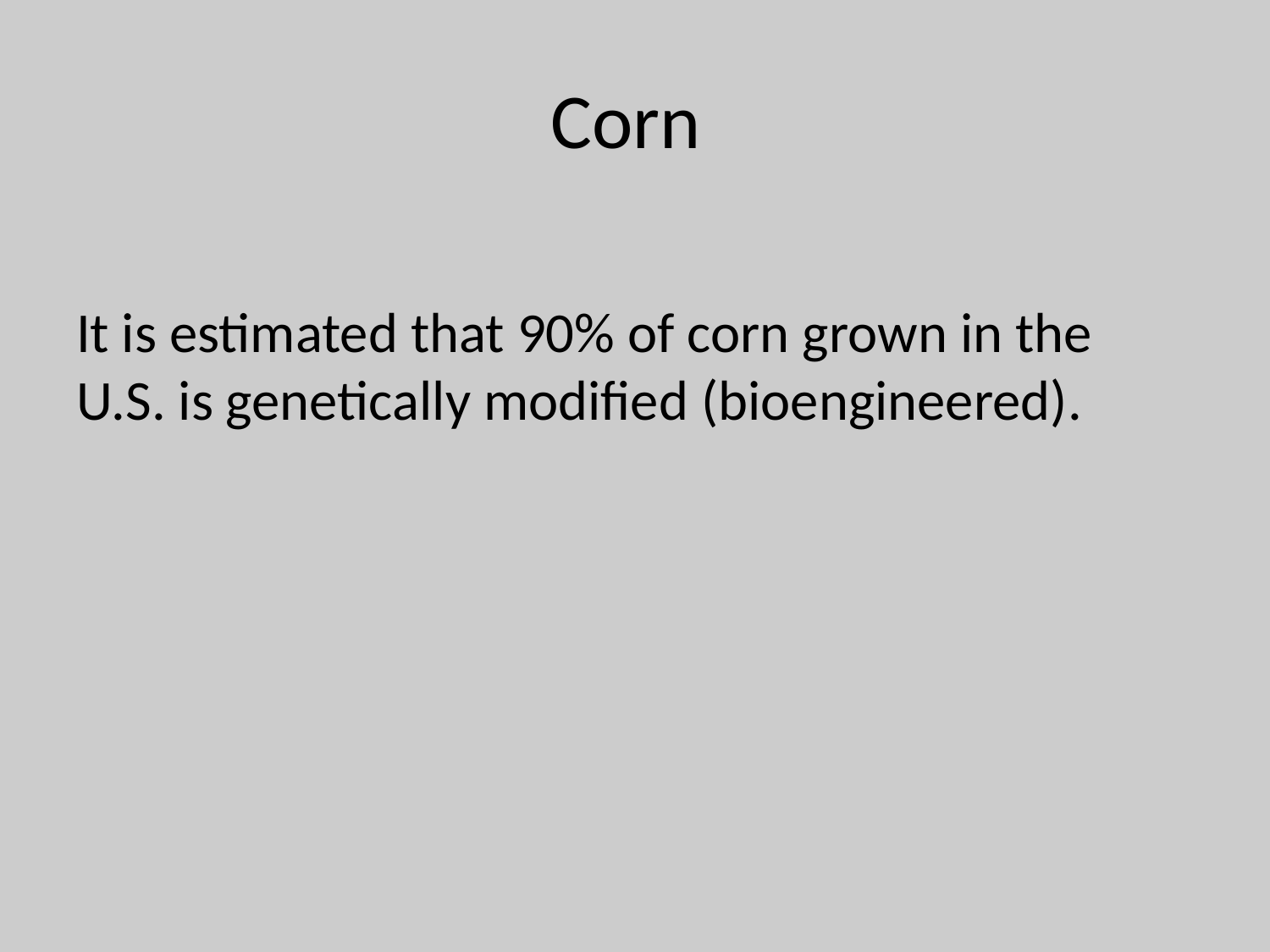

# Corn
It is estimated that 90% of corn grown in the U.S. is genetically modified (bioengineered).